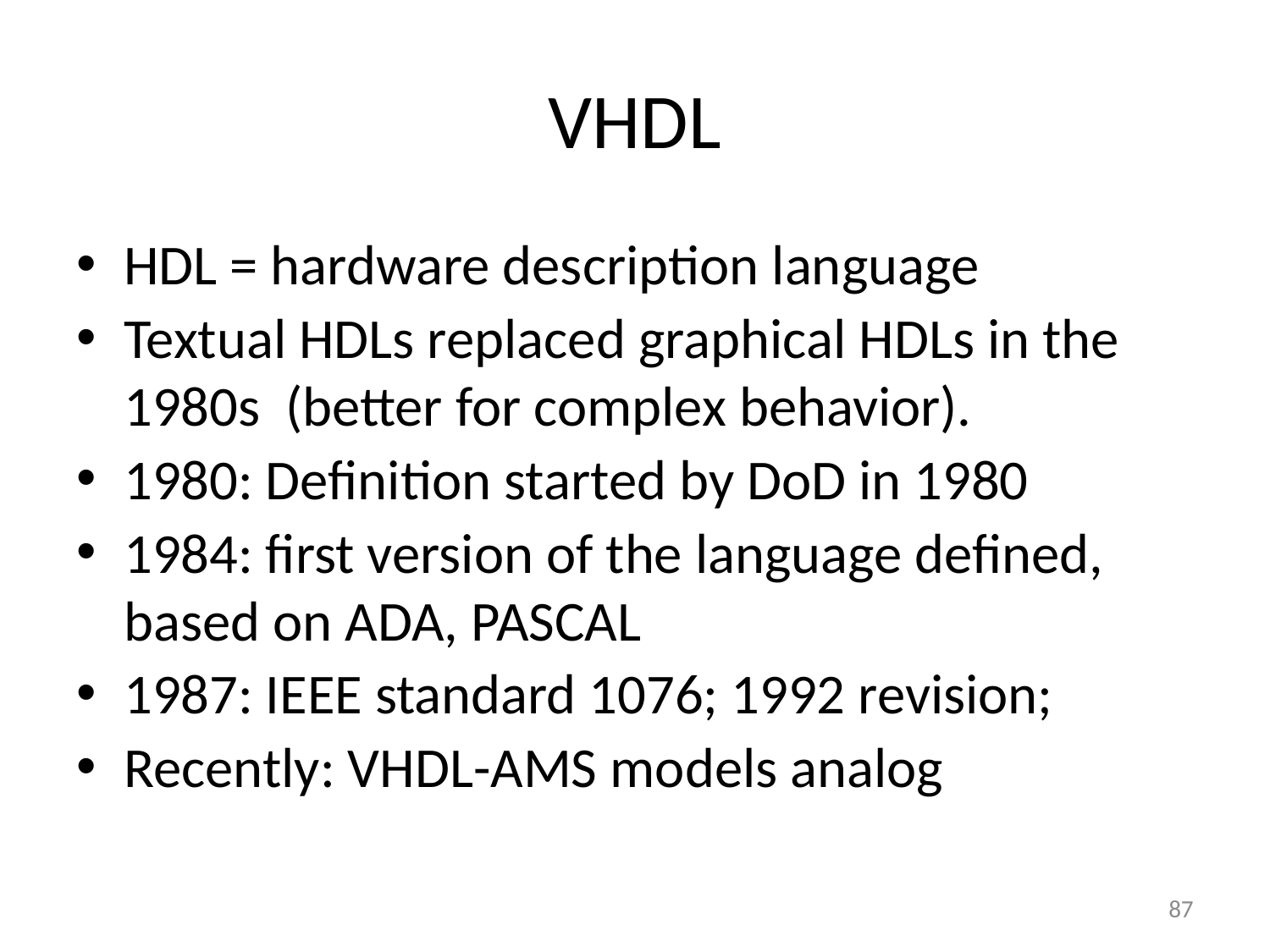

# VHDL
HDL = hardware description language
Textual HDLs replaced graphical HDLs in the 1980s  (better for complex behavior).
1980: Definition started by DoD in 1980
1984: first version of the language defined, based on ADA, PASCAL
1987: IEEE standard 1076; 1992 revision;
Recently: VHDL-AMS models analog
87